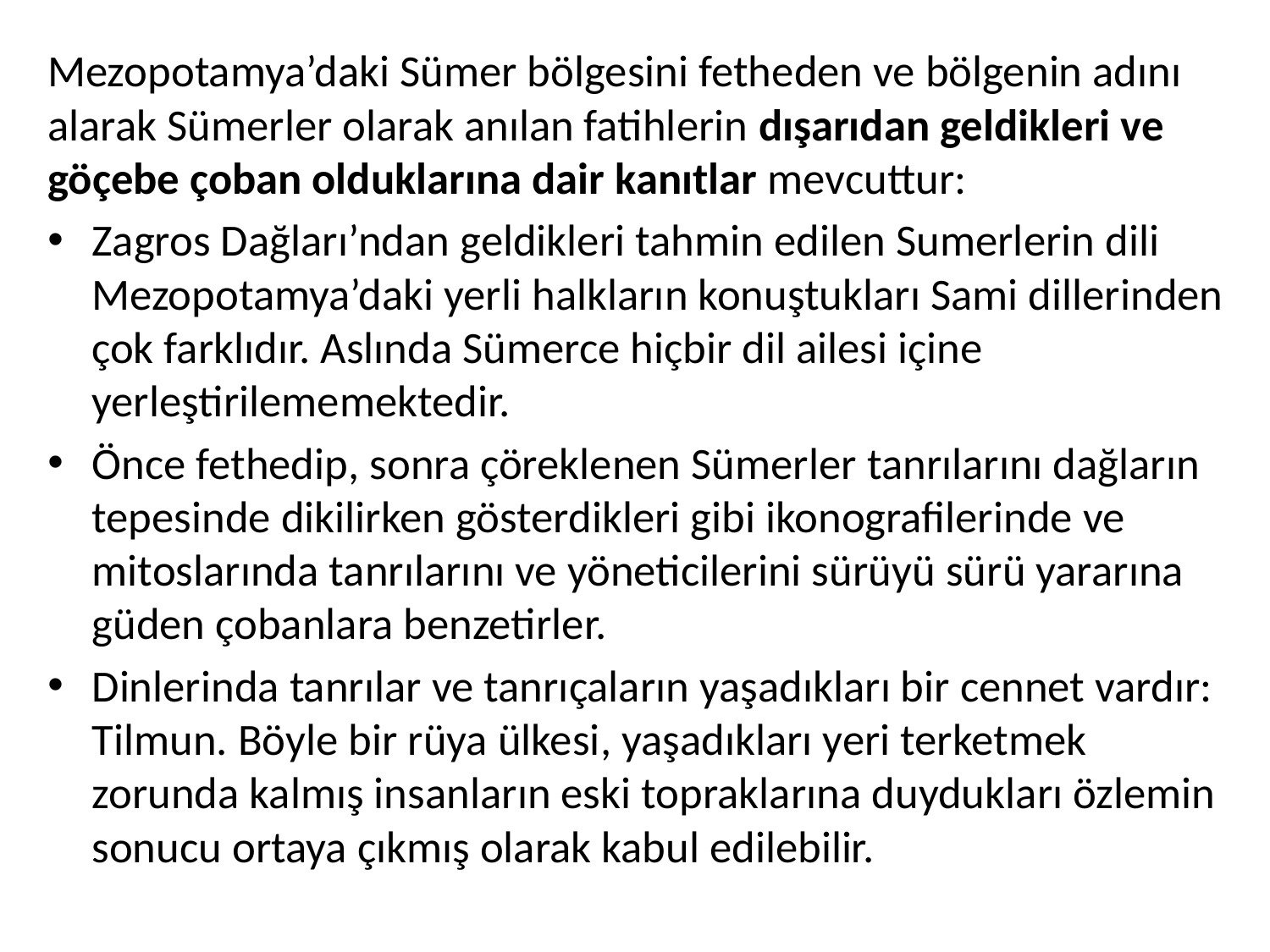

Mezopotamya’daki Sümer bölgesini fetheden ve bölgenin adını alarak Sümerler olarak anılan fatihlerin dışarıdan geldikleri ve göçebe çoban olduklarına dair kanıtlar mevcuttur:
Zagros Dağları’ndan geldikleri tahmin edilen Sumerlerin dili Mezopotamya’daki yerli halkların konuştukları Sami dillerinden çok farklıdır. Aslında Sümerce hiçbir dil ailesi içine yerleştirilememektedir.
Önce fethedip, sonra çöreklenen Sümerler tanrılarını dağların tepesinde dikilirken gösterdikleri gibi ikonografilerinde ve mitoslarında tanrılarını ve yöneticilerini sürüyü sürü yararına güden çobanlara benzetirler.
Dinlerinda tanrılar ve tanrıçaların yaşadıkları bir cennet vardır: Tilmun. Böyle bir rüya ülkesi, yaşadıkları yeri terketmek zorunda kalmış insanların eski topraklarına duydukları özlemin sonucu ortaya çıkmış olarak kabul edilebilir.